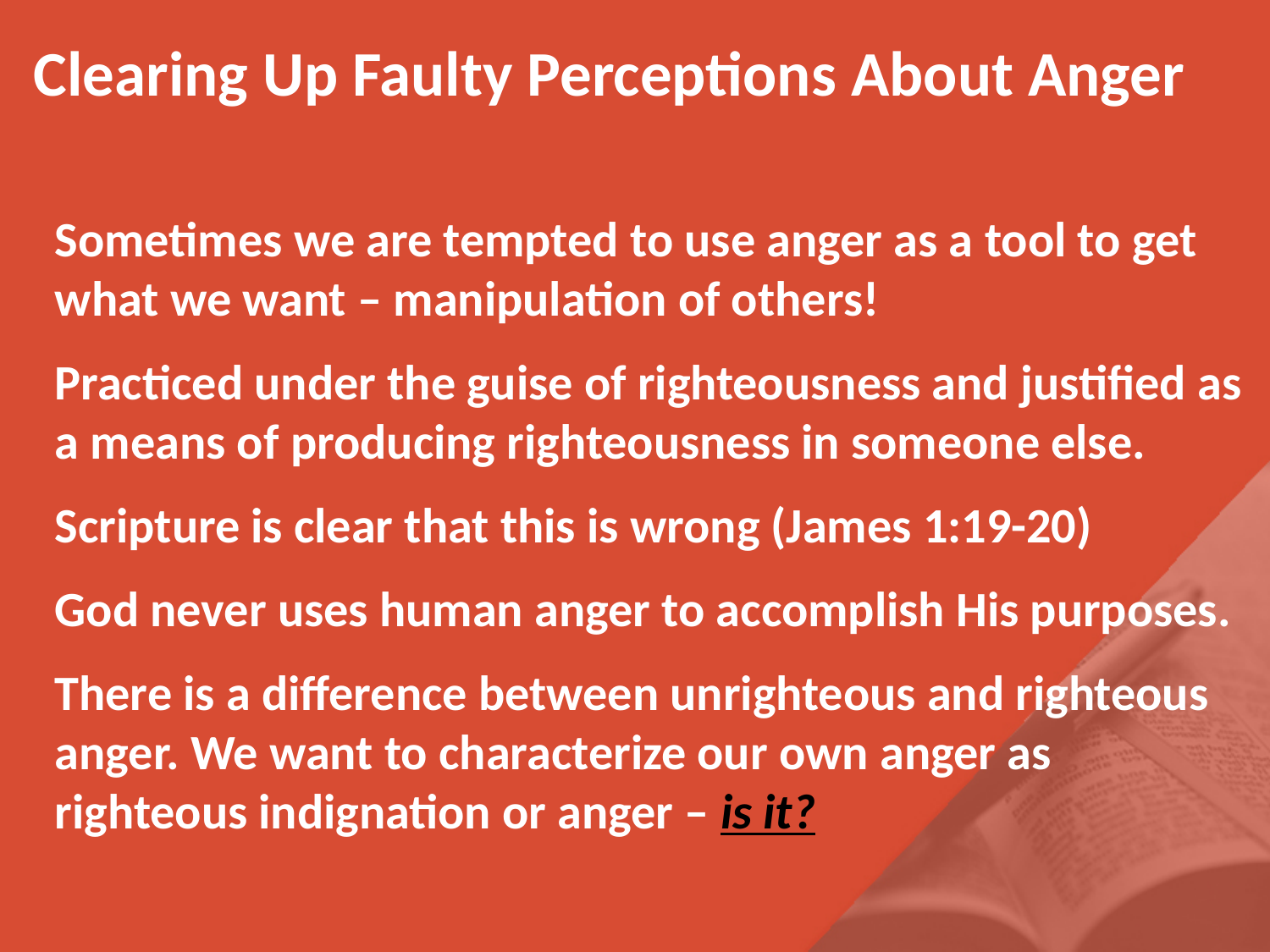

Clearing Up Faulty Perceptions About Anger
Sometimes we are tempted to use anger as a tool to get what we want – manipulation of others!
Practiced under the guise of righteousness and justified as a means of producing righteousness in someone else.
Scripture is clear that this is wrong (James 1:19-20)
God never uses human anger to accomplish His purposes.
There is a difference between unrighteous and righteous anger. We want to characterize our own anger as righteous indignation or anger – is it?